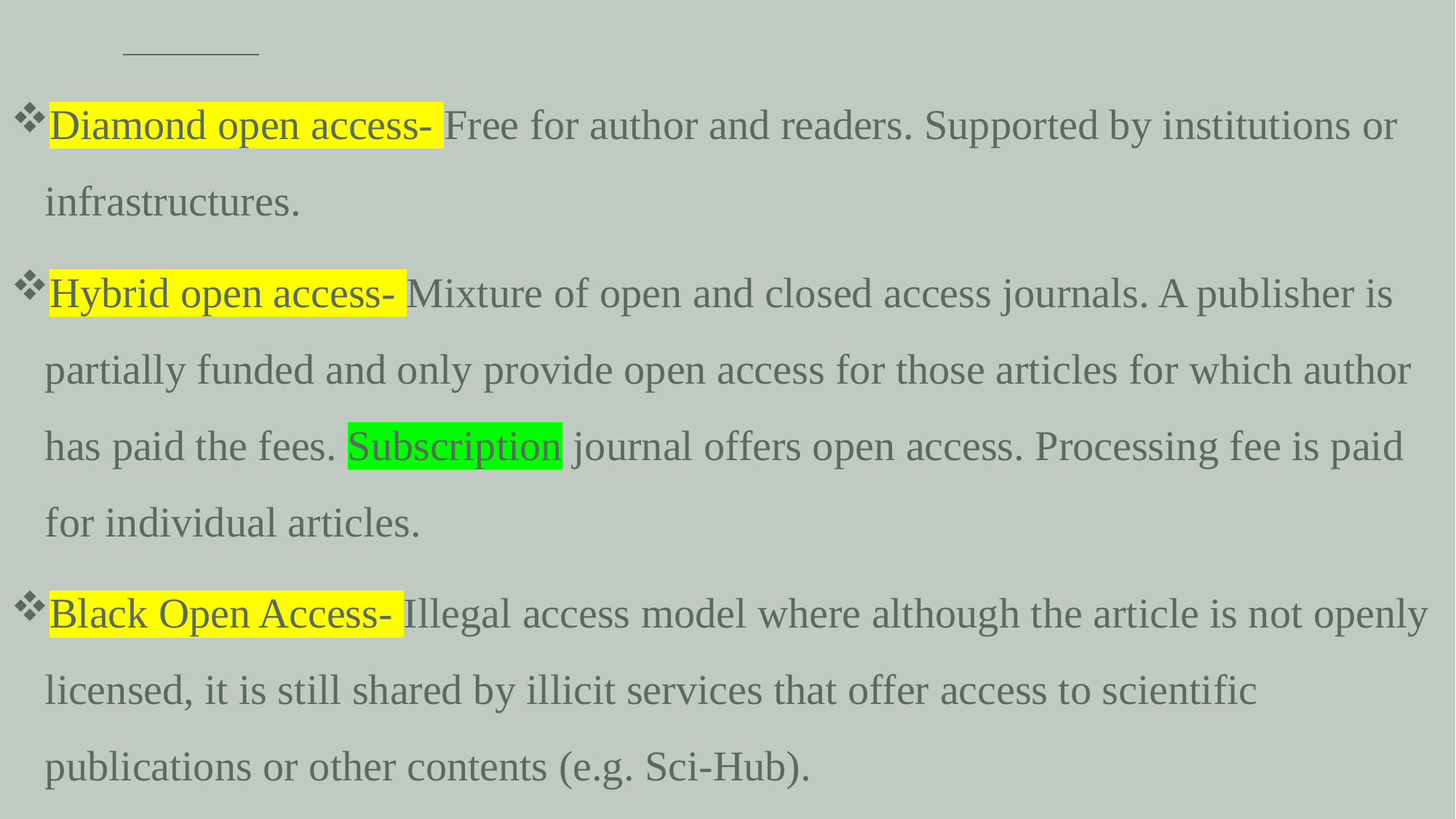

Diamond open access- Free for author and readers. Supported by institutions or infrastructures.
Hybrid open access- Mixture of open and closed access journals. A publisher is partially funded and only provide open access for those articles for which author has paid the fees. Subscription journal offers open access. Processing fee is paid for individual articles.
Black Open Access- Illegal access model where although the article is not openly licensed, it is still shared by illicit services that offer access to scientific publications or other contents (e.g. Sci-Hub).

Advantages of open access
Free for all
Increased readership, increased number of citations
Access for researchers
Transparency
Accelerate research process
Enrich culture of shared learning
Access to per review articles